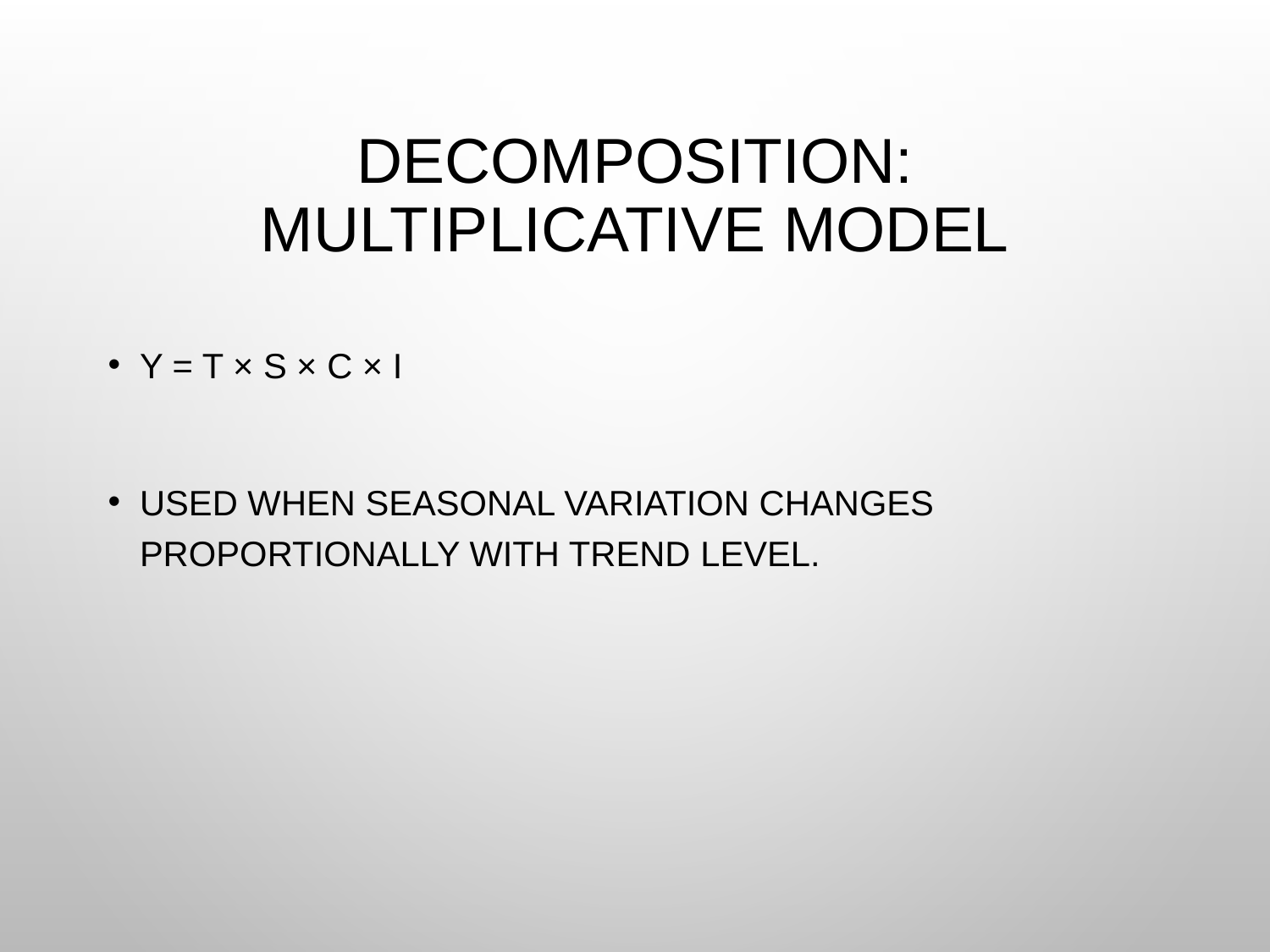

# Decomposition: Multiplicative Model
Y = T × S × C × I

Used when seasonal variation changes proportionally with trend level.